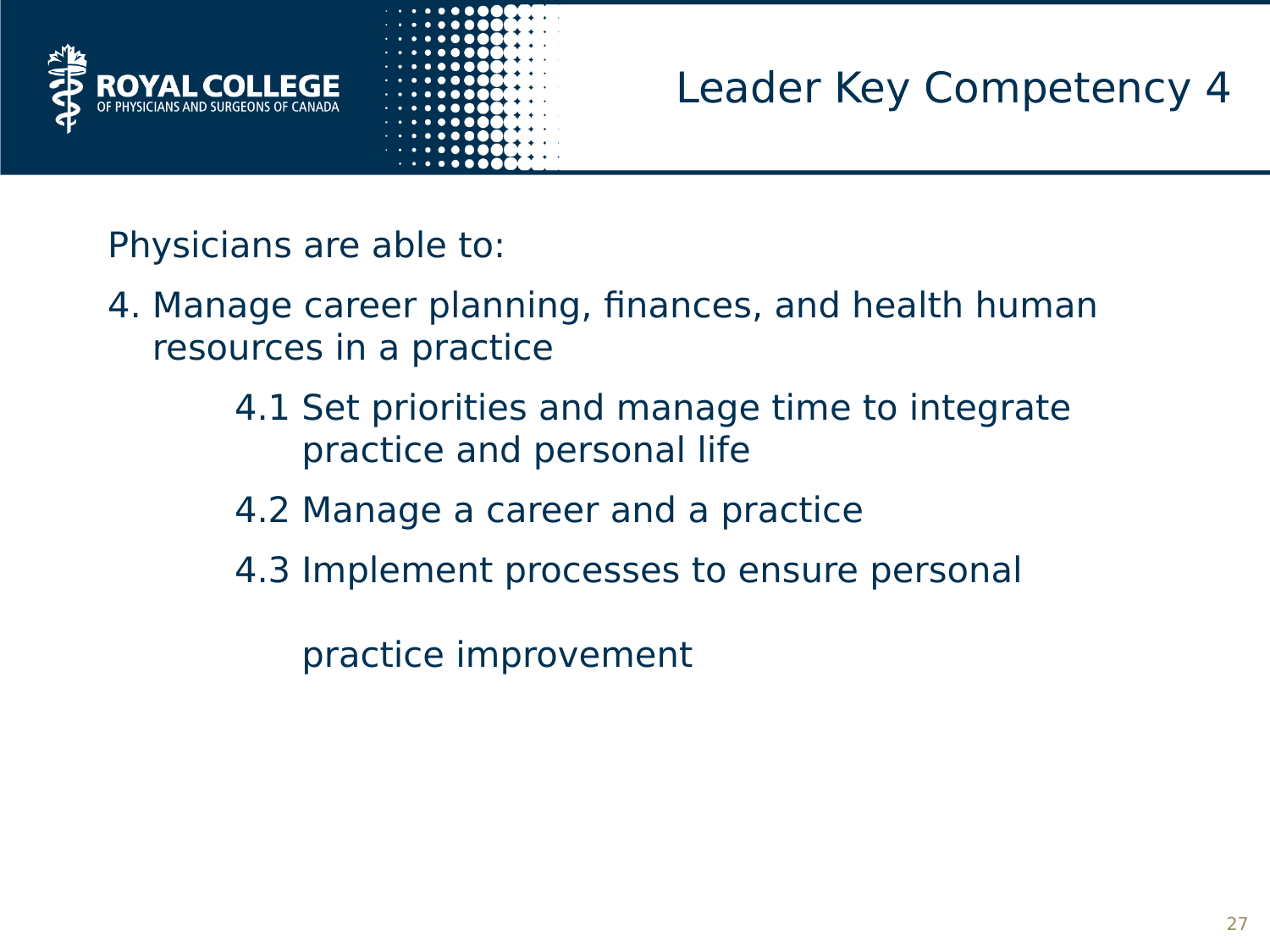

# Leader Key Competency 4
Physicians are able to:
4. Manage career planning, finances, and health human
    resources in a practice
	4.1 Set priorities and manage time to integrate
	      practice and personal life
	4.2 Manage a career and a practice
	4.3 Implement processes to ensure personal
	      practice improvement
27